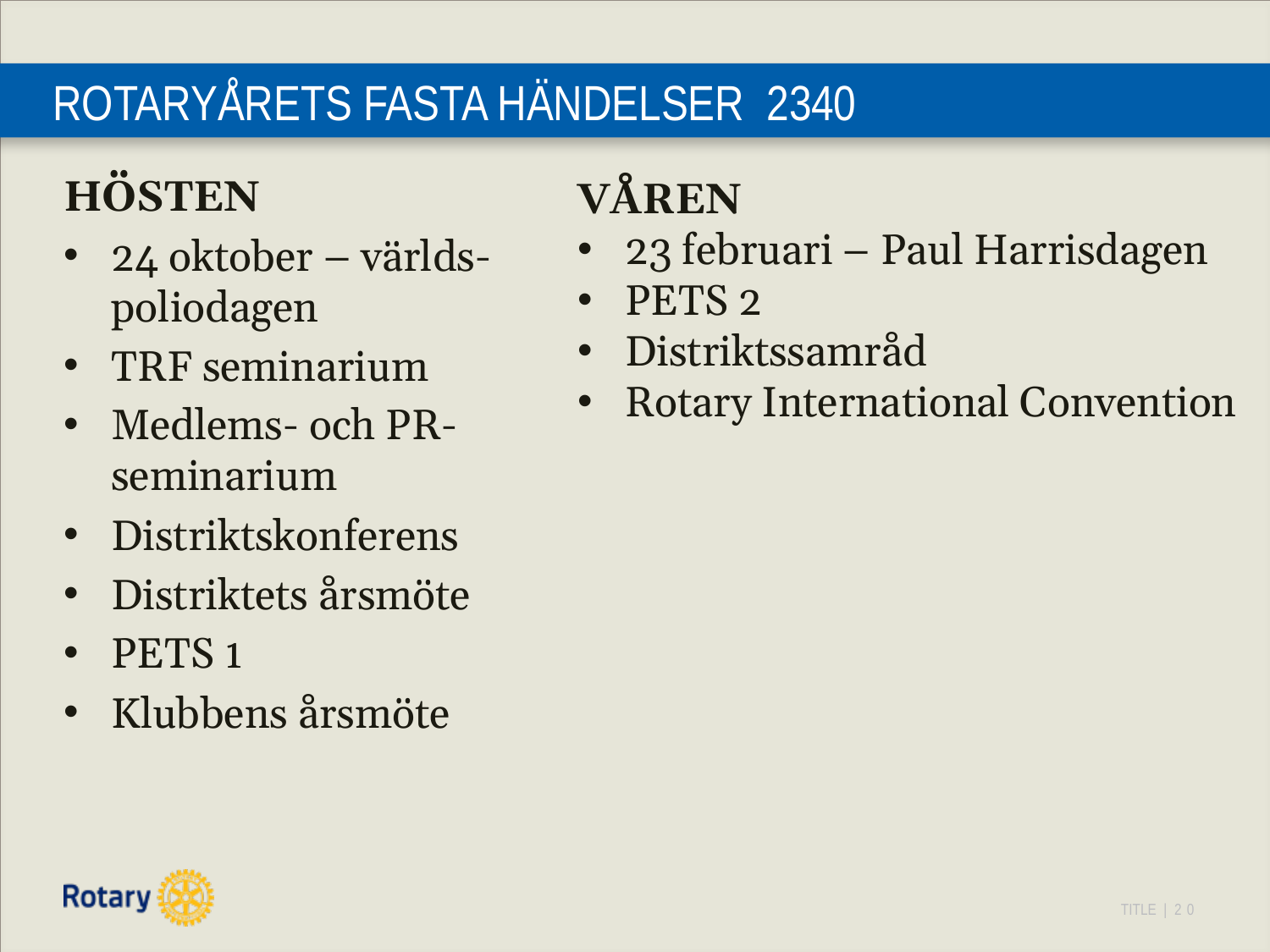

# ROTARYÅRETS FASTA HÄNDELSER  2340
VÅREN
23 februari – Paul Harrisdagen
PETS 2
Distriktssamråd
Rotary International Convention

HÖSTEN
24 oktober – världs-poliodagen
TRF seminarium
Medlems- och PR-seminarium
Distriktskonferens
Distriktets årsmöte
PETS 1
Klubbens årsmöte